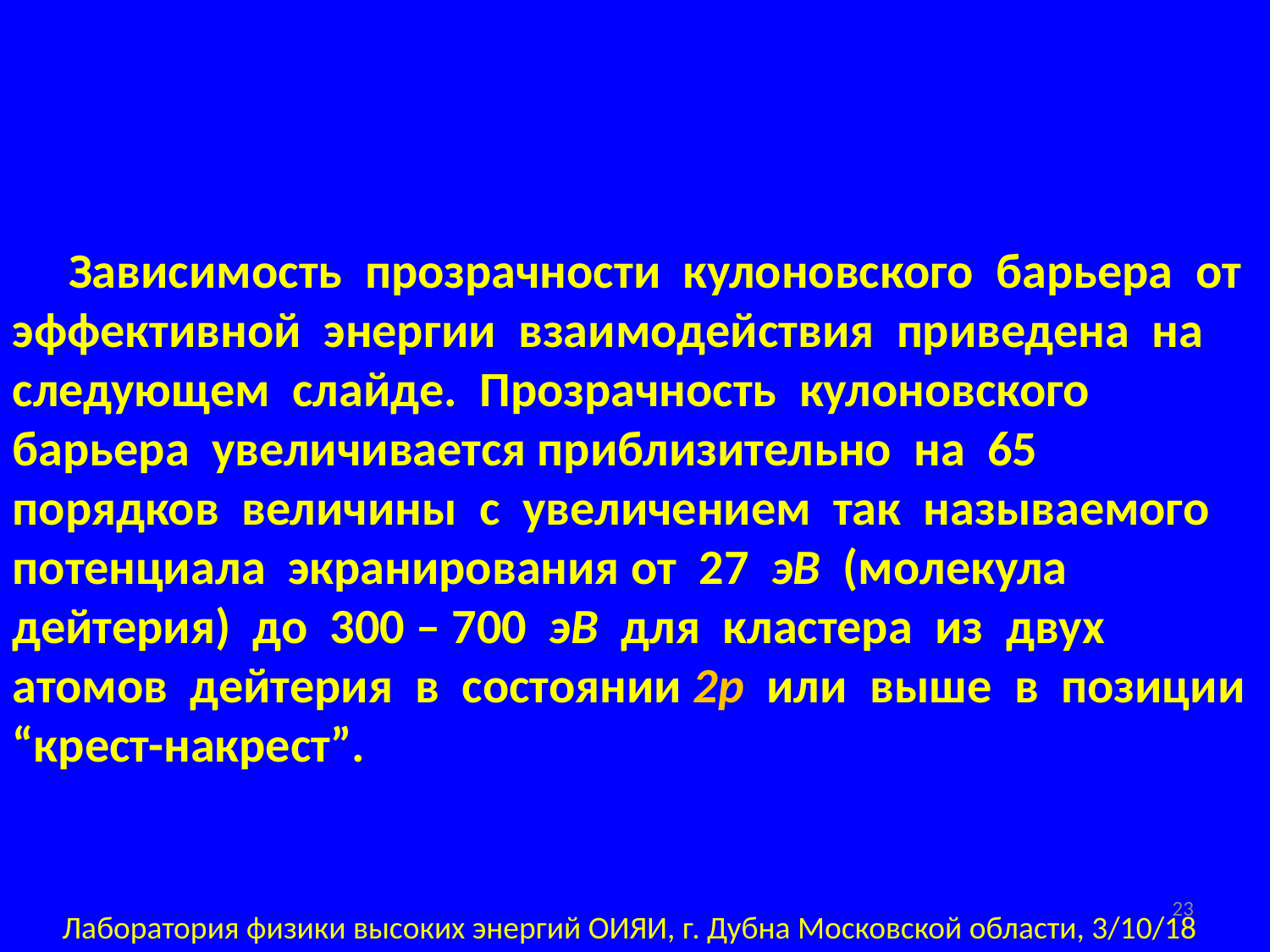

Зависимость  прозрачности  кулоновского  барьера  от  эффективной  энергии  взаимодействия  приведена  на  следующем  слайде.  Прозрачность  кулоновского  барьера  увеличивается приблизительно  на  65  порядков  величины  с  увеличением  так  называемого  потенциала  экранирования от  27  эВ  (молекула  дейтерия)  до  300 – 700  эВ  для  кластера  из  двух  атомов  дейтерия  в  состоянии 2p  или  выше  в  позиции  “крест-накрест”.
23
Лаборатория физики высоких энергий ОИЯИ, г. Дубна Московской области, 3/10/18